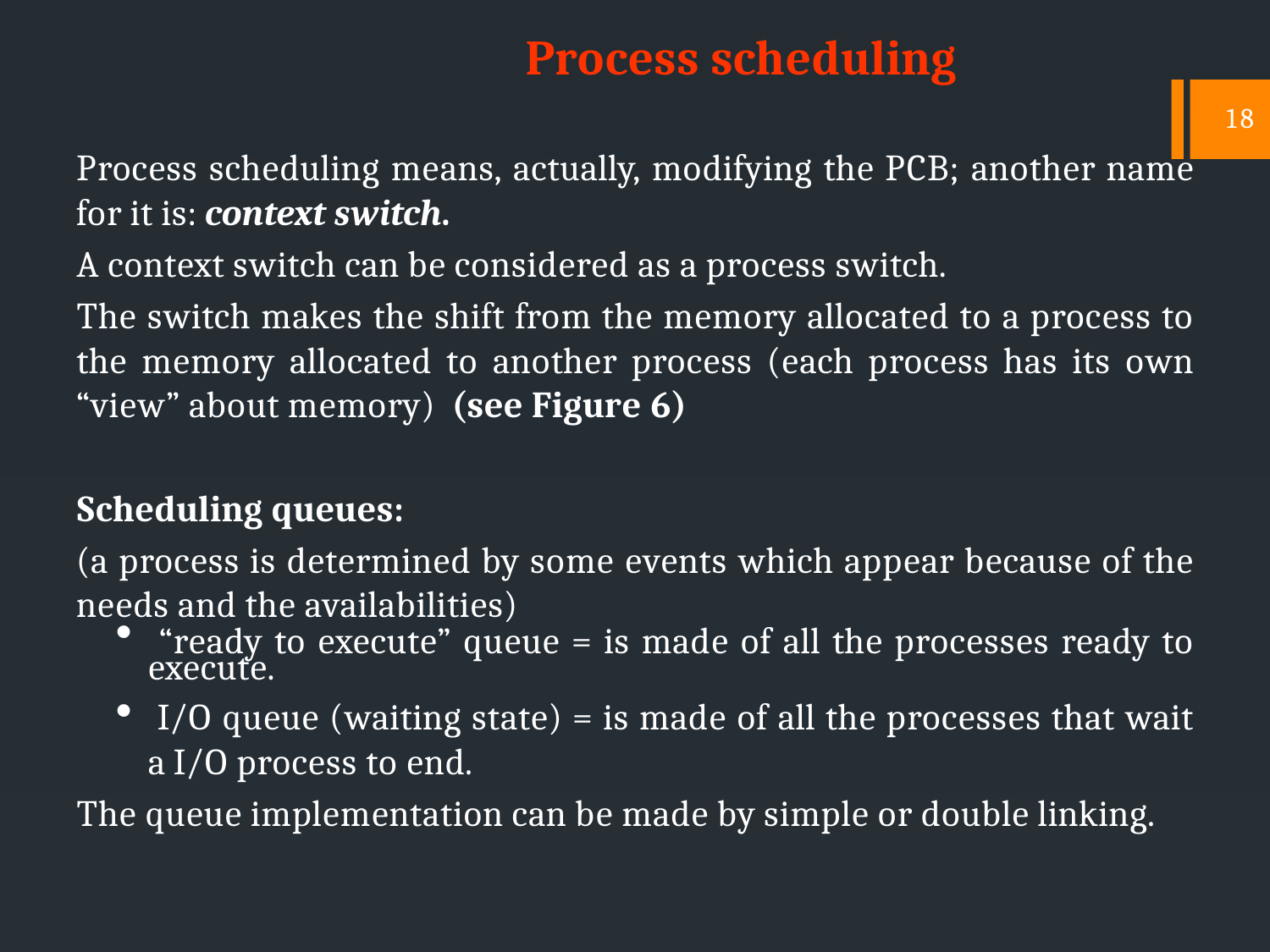

Process scheduling
18
Process scheduling means, actually, modifying the PCB; another name for it is: context switch.
A context switch can be considered as a process switch.
The switch makes the shift from the memory allocated to a process to the memory allocated to another process (each process has its own “view” about memory)  (see Figure 6)

Scheduling queues:
(a process is determined by some events which appear because of the needs and the availabilities)
 “ready to execute” queue = is made of all the processes ready to execute.
 I/O queue (waiting state) = is made of all the processes that wait a I/O process to end.
The queue implementation can be made by simple or double linking.